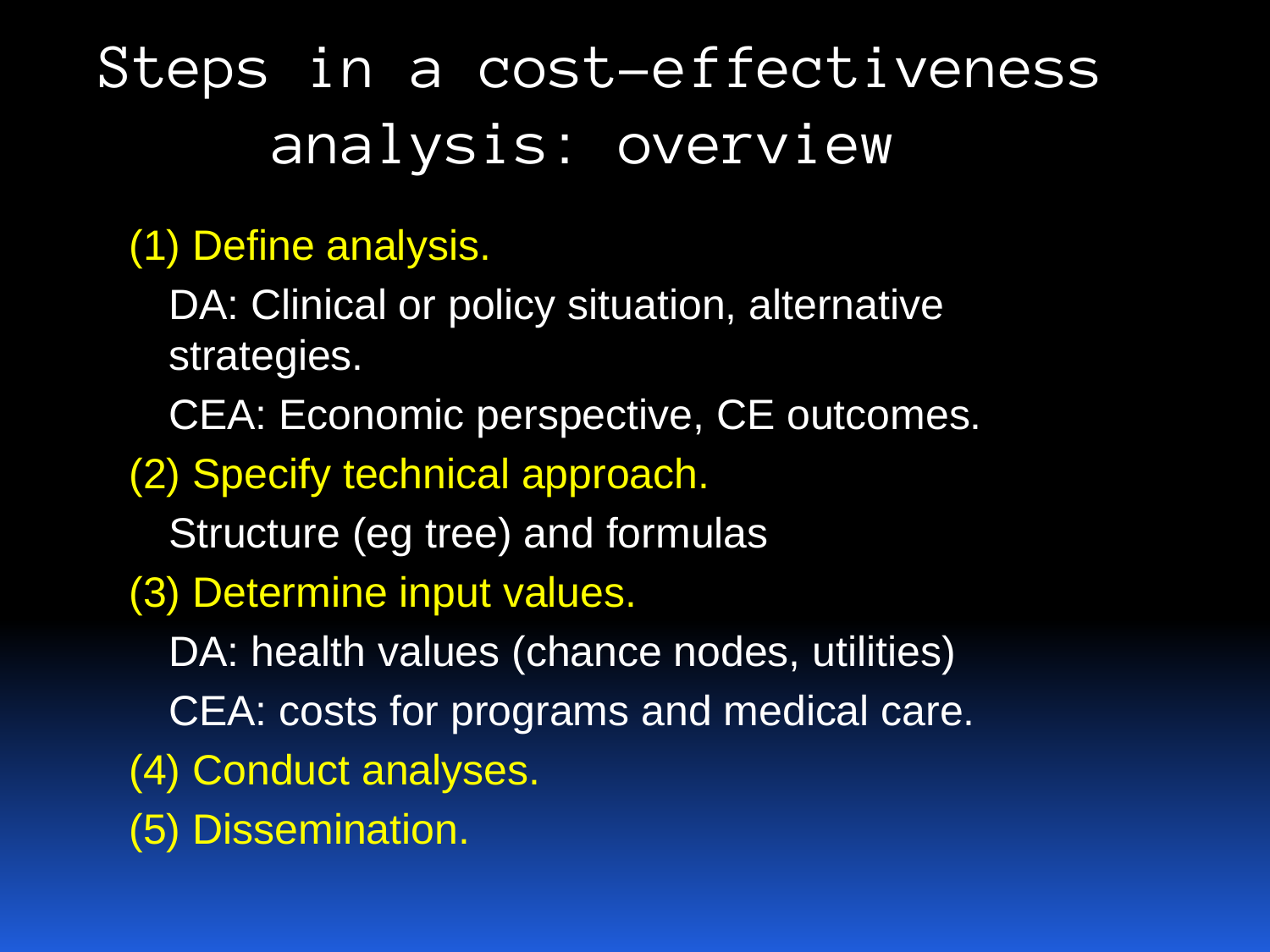

# Steps in a cost-effectiveness analysis: overview
(1) Define analysis.
	DA: Clinical or policy situation, alternative strategies.
	CEA: Economic perspective, CE outcomes.
(2) Specify technical approach.
Structure (eg tree) and formulas
(3) Determine input values.
DA: health values (chance nodes, utilities)
CEA: costs for programs and medical care.
(4) Conduct analyses.
(5) Dissemination.